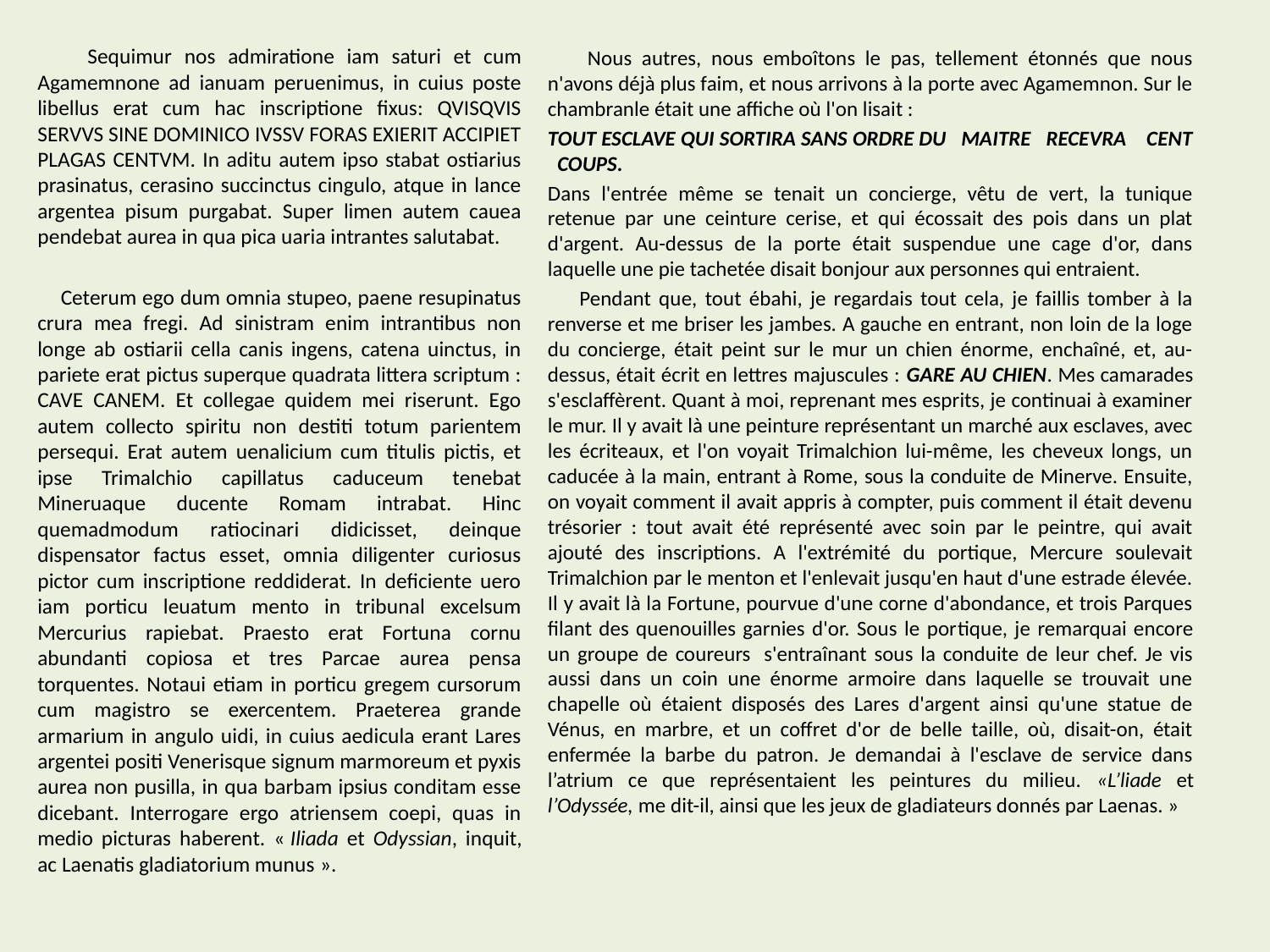

Sequimur nos admiratione iam saturi et cum Agamemnone ad ianuam peruenimus, in cuius poste libellus erat cum hac inscriptione fixus: QVISQVIS SERVVS SINE DOMINICO IVSSV FORAS EXIERIT ACCIPIET PLAGAS CENTVM. In aditu autem ipso stabat ostiarius prasinatus, cerasino succinctus cingulo, atque in lance argentea pisum purgabat. Super limen autem cauea pendebat aurea in qua pica uaria intrantes salutabat.

    Ceterum ego dum omnia stupeo, paene resupinatus crura mea fregi. Ad sinistram enim intrantibus non longe ab ostiarii cella canis ingens, catena uinctus, in pariete erat pictus superque quadrata littera scriptum : CAVE CANEM. Et collegae quidem mei riserunt. Ego autem collecto spiritu non destiti totum parientem persequi. Erat autem uenalicium cum titulis pictis, et ipse Trimalchio capillatus caduceum tenebat Mineruaque ducente Romam intrabat. Hinc quemadmodum ratiocinari didicisset, deinque dispensator factus esset, omnia diligenter curiosus pictor cum inscriptione reddiderat. In deficiente uero iam porticu leuatum mento in tribunal excelsum Mercurius rapiebat. Praesto erat Fortuna cornu abundanti copiosa et tres Parcae aurea pensa torquentes. Notaui etiam in porticu gregem cursorum cum magistro se exercentem. Praeterea grande armarium in angulo uidi, in cuius aedicula erant Lares argentei positi Venerisque signum marmoreum et pyxis aurea non pusilla, in qua barbam ipsius conditam esse dicebant. Interrogare ergo atriensem coepi, quas in medio picturas haberent. « Iliada et Odyssian, inquit, ac Laenatis gladiatorium munus ».

#
    Nous autres, nous emboîtons le pas, tellement étonnés que nous n'avons déjà plus faim, et nous arrivons à la porte avec Agamemnon. Sur le chambranle était une affiche où l'on lisait :
tout esclave qui sortira sans ordre du   maitre   recevra    cent   coups.
Dans l'entrée même se tenait un concierge, vêtu de vert, la tunique retenue par une ceinture cerise, et qui écossait des pois dans un plat d'argent. Au-dessus de la porte était suspendue une cage d'or, dans laquelle une pie tachetée disait bonjour aux personnes qui entraient.
    Pendant que, tout ébahi, je regardais tout cela, je faillis tomber à la renverse et me briser les jambes. A gauche en entrant, non loin de la loge du concierge, était peint sur le mur un chien énorme, enchaîné, et, au-dessus, était écrit en lettres majuscules : gare au chien. Mes camarades s'esclaffèrent. Quant à moi, reprenant mes esprits, je continuai à examiner le mur. Il y avait là une peinture représentant un marché aux esclaves, avec les écriteaux, et l'on voyait Trimalchion lui-même, les cheveux longs, un caducée à la main, entrant à Rome, sous la conduite de Minerve. Ensuite, on voyait comment il avait appris à compter, puis comment il était devenu trésorier : tout avait été représenté avec soin par le peintre, qui avait ajouté des inscriptions. A l'extrémité du portique, Mercure soulevait Trimalchion par le menton et l'enlevait jusqu'en haut d'une estrade élevée. Il y avait là la Fortune, pourvue d'une corne d'abondance, et trois Parques filant des quenouilles garnies d'or. Sous le por­tique, je remarquai encore un groupe de coureurs  s'entraînant sous la conduite de leur chef. Je vis aussi dans un coin une énorme armoire dans laquelle se trouvait une chapelle où étaient disposés des Lares d'argent ainsi qu'une statue de Vénus, en marbre, et un coffret d'or de belle taille, où, disait-on, était enfermée la barbe du patron. Je demandai à l'esclave de service dans l’atrium ce que représentaient les peintures du milieu. «L’liade et l’Odyssée, me dit-il, ainsi que les jeux de gladiateurs donnés par Laenas. »